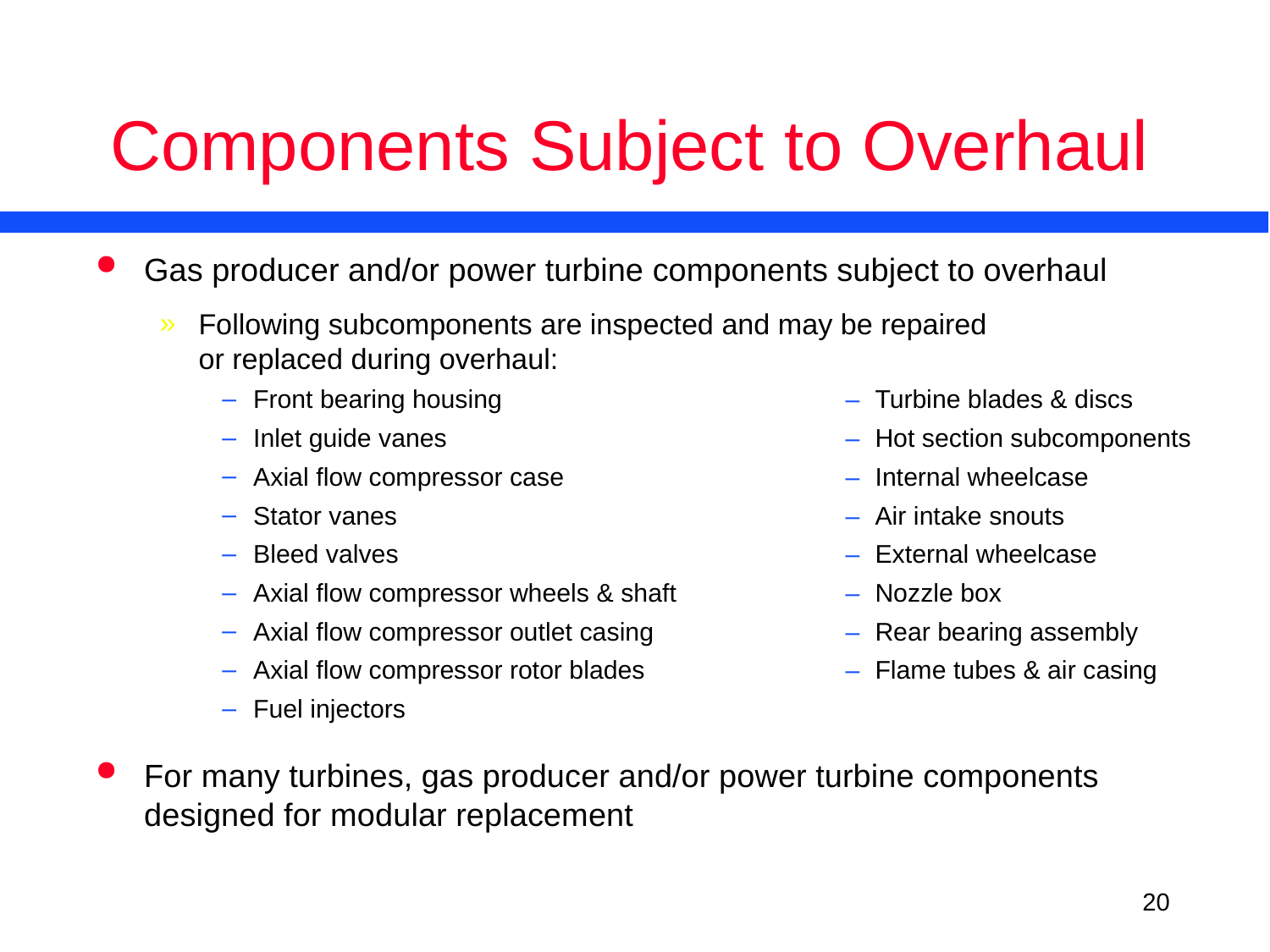

# Components Subject to Overhaul
Gas producer and/or power turbine components subject to overhaul
Following subcomponents are inspected and may be repaired
or replaced during overhaul:
Front bearing housing	–	Turbine blades & discs
Inlet guide vanes	–	Hot section subcomponents
Axial flow compressor case	–	Internal wheelcase
Stator vanes	–	Air intake snouts
Bleed valves	–	External wheelcase
Axial flow compressor wheels & shaft	–	Nozzle box
Axial flow compressor outlet casing	–	Rear bearing assembly
Axial flow compressor rotor blades	–	Flame tubes & air casing
Fuel injectors
For many turbines, gas producer and/or power turbine components designed for modular replacement
20